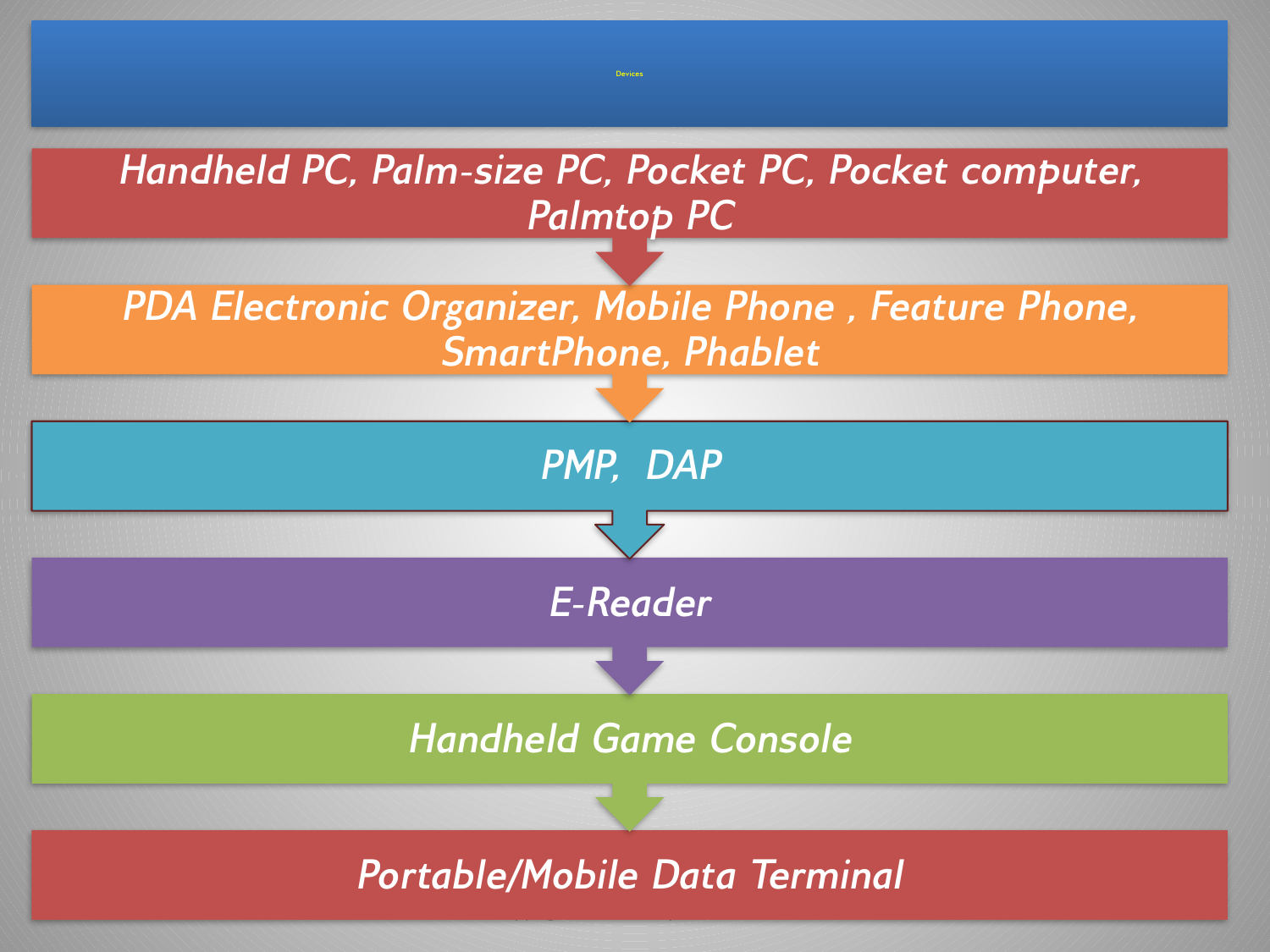

# Devices
Portable/Mobile Data Terminal
Handheld Game Console
E-Reader
PMP,  DAP
 PDA Electronic Organizer, Mobile Phone , Feature Phone,  SmartPhone, Phablet
Handheld PC, Palm-size PC, Pocket PC, Pocket computer, Palmtop PC

Copyright NataliaS@portnov.com
7